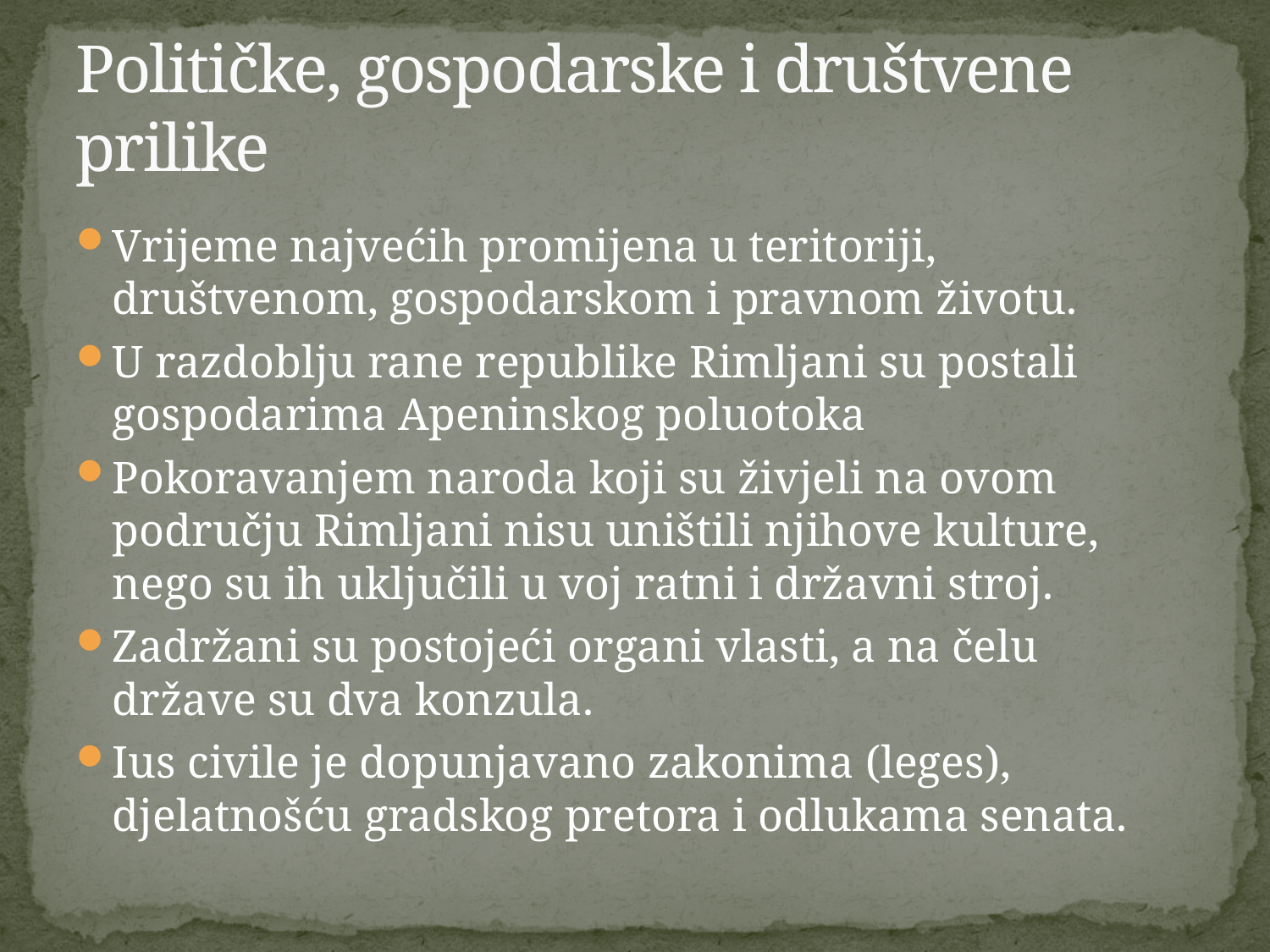

# Političke, gospodarske i društvene prilike
Vrijeme najvećih promijena u teritoriji, društvenom, gospodarskom i pravnom životu.
U razdoblju rane republike Rimljani su postali gospodarima Apeninskog poluotoka
Pokoravanjem naroda koji su živjeli na ovom području Rimljani nisu uništili njihove kulture, nego su ih uključili u voj ratni i državni stroj.
Zadržani su postojeći organi vlasti, a na čelu države su dva konzula.
Ius civile je dopunjavano zakonima (leges), djelatnošću gradskog pretora i odlukama senata.